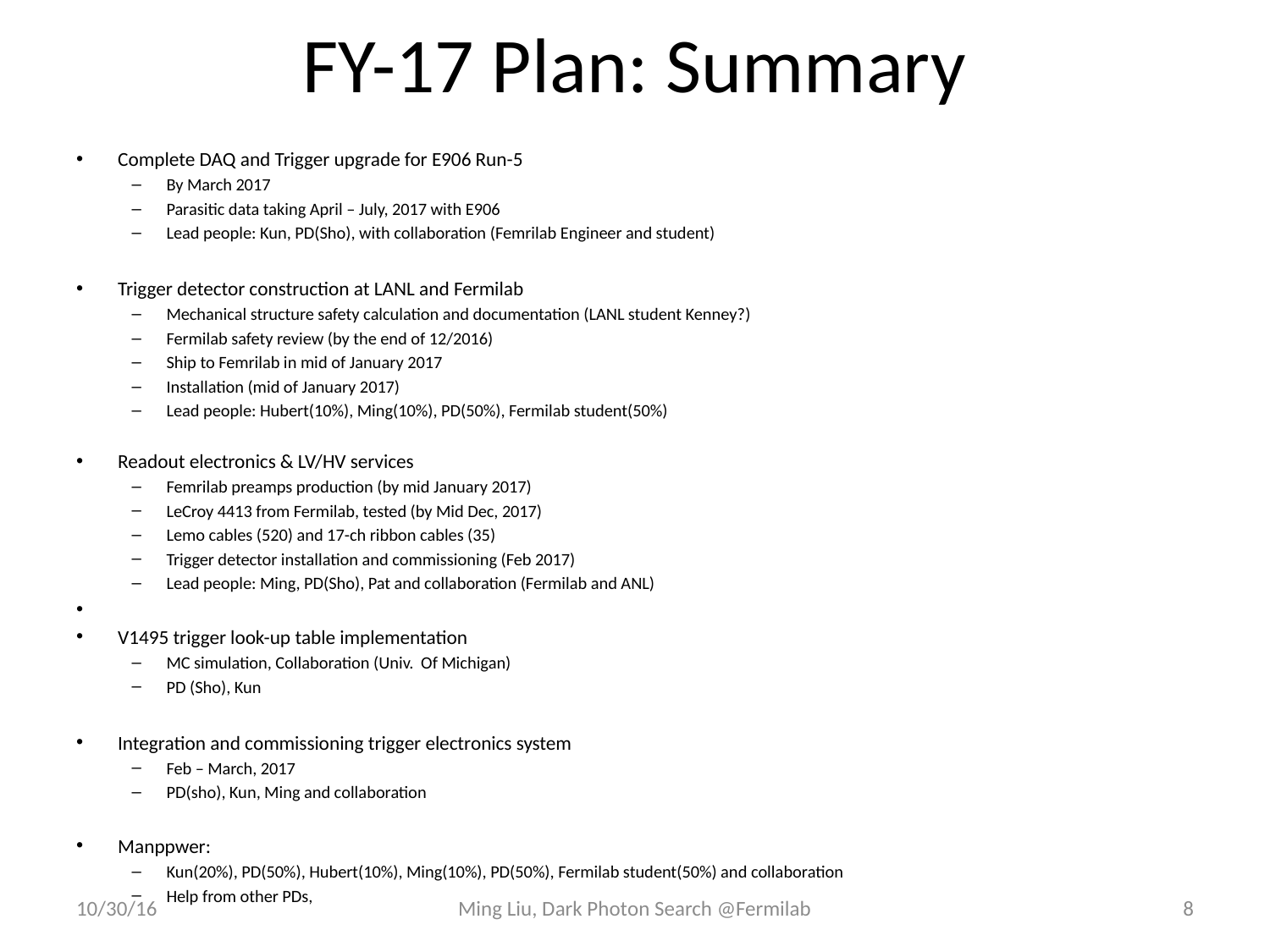

# FY-17 Plan: Summary
Complete DAQ and Trigger upgrade for E906 Run-5
By March 2017
Parasitic data taking April – July, 2017 with E906
Lead people: Kun, PD(Sho), with collaboration (Femrilab Engineer and student)

Trigger detector construction at LANL and Fermilab
Mechanical structure safety calculation and documentation (LANL student Kenney?)
Fermilab safety review (by the end of 12/2016)
Ship to Femrilab in mid of January 2017
Installation (mid of January 2017)
Lead people: Hubert(10%), Ming(10%), PD(50%), Fermilab student(50%)

Readout electronics & LV/HV services
Femrilab preamps production (by mid January 2017)
LeCroy 4413 from Fermilab, tested (by Mid Dec, 2017)
Lemo cables (520) and 17-ch ribbon cables (35)
Trigger detector installation and commissioning (Feb 2017)
Lead people: Ming, PD(Sho), Pat and collaboration (Fermilab and ANL)

V1495 trigger look-up table implementation
MC simulation, Collaboration (Univ.  Of Michigan)
PD (Sho), Kun

Integration and commissioning trigger electronics system
Feb – March, 2017
PD(sho), Kun, Ming and collaboration

Manppwer:
Kun(20%), PD(50%), Hubert(10%), Ming(10%), PD(50%), Fermilab student(50%) and collaboration
Help from other PDs,

10/30/16
Ming Liu, Dark Photon Search @Fermilab
8